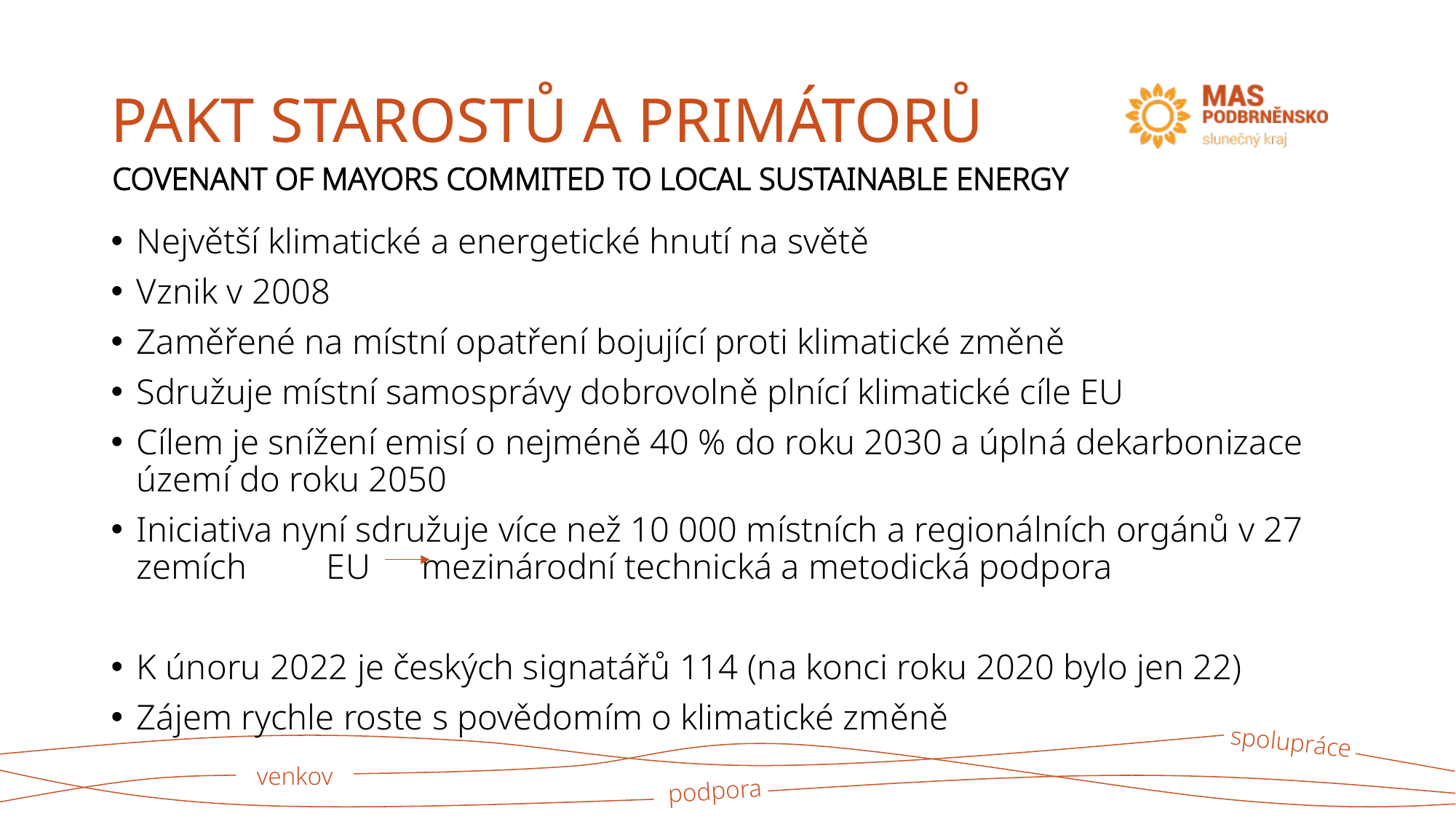

# Pakt starostů a primátorů
Covenant of Mayors commited to local sustainable energy
Největší klimatické a energetické hnutí na světě
Vznik v 2008
Zaměřené na místní opatření bojující proti klimatické změně
Sdružuje místní samosprávy dobrovolně plnící klimatické cíle EU
Cílem je snížení emisí o nejméně 40 % do roku 2030 a úplná dekarbonizace území do roku 2050
Iniciativa nyní sdružuje více než 10 000 místních a regionálních orgánů v 27 zemích	EU	mezinárodní technická a metodická podpora

K únoru 2022 je českých signatářů 114 (na konci roku 2020 bylo jen 22)
Zájem rychle roste s povědomím o klimatické změně